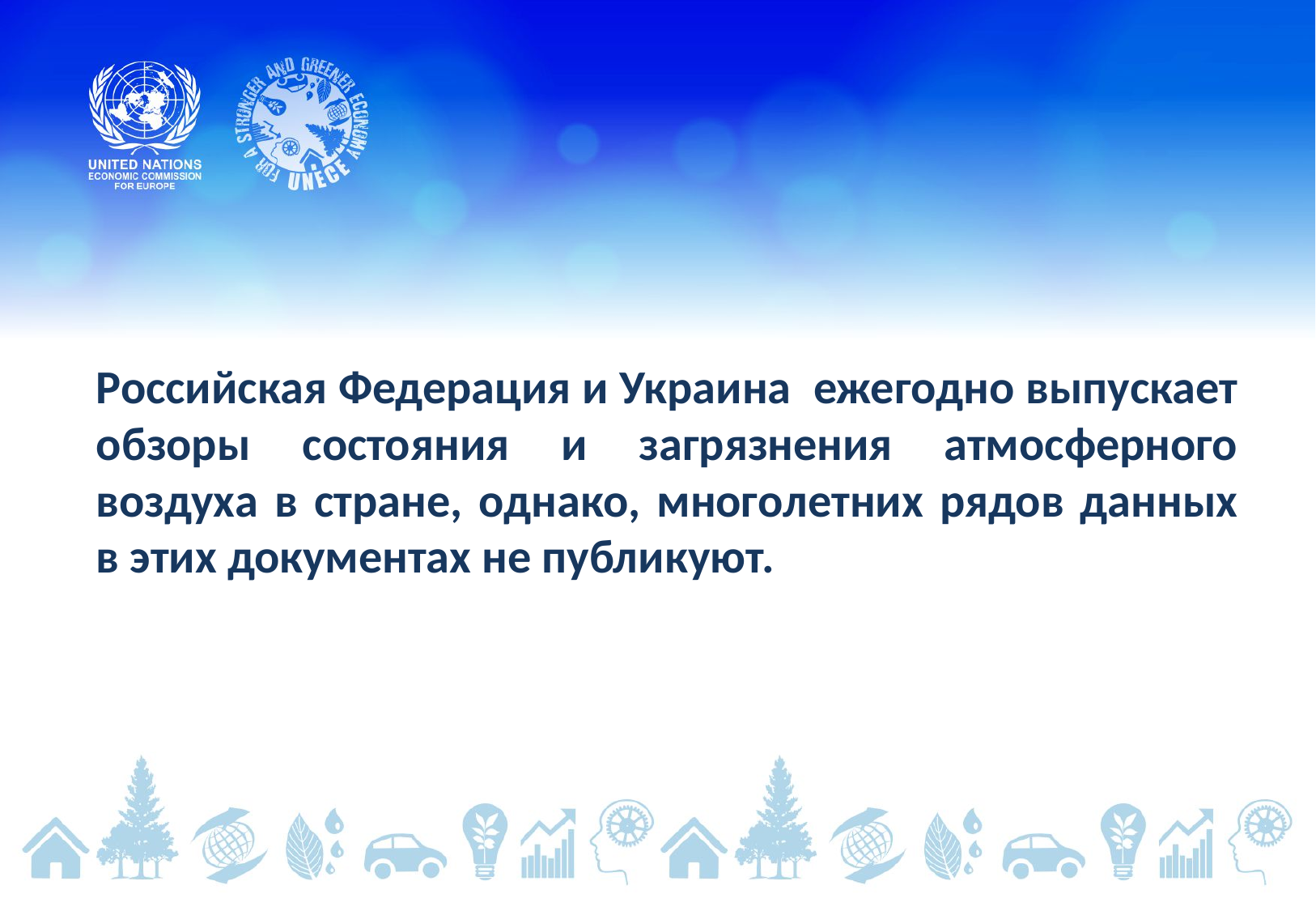

Российская Федерация и Украина  ежегодно выпускает обзоры состояния и загрязнения атмосферного воздуха в стране, однако, многолетних рядов данных в этих документах не публикуют.